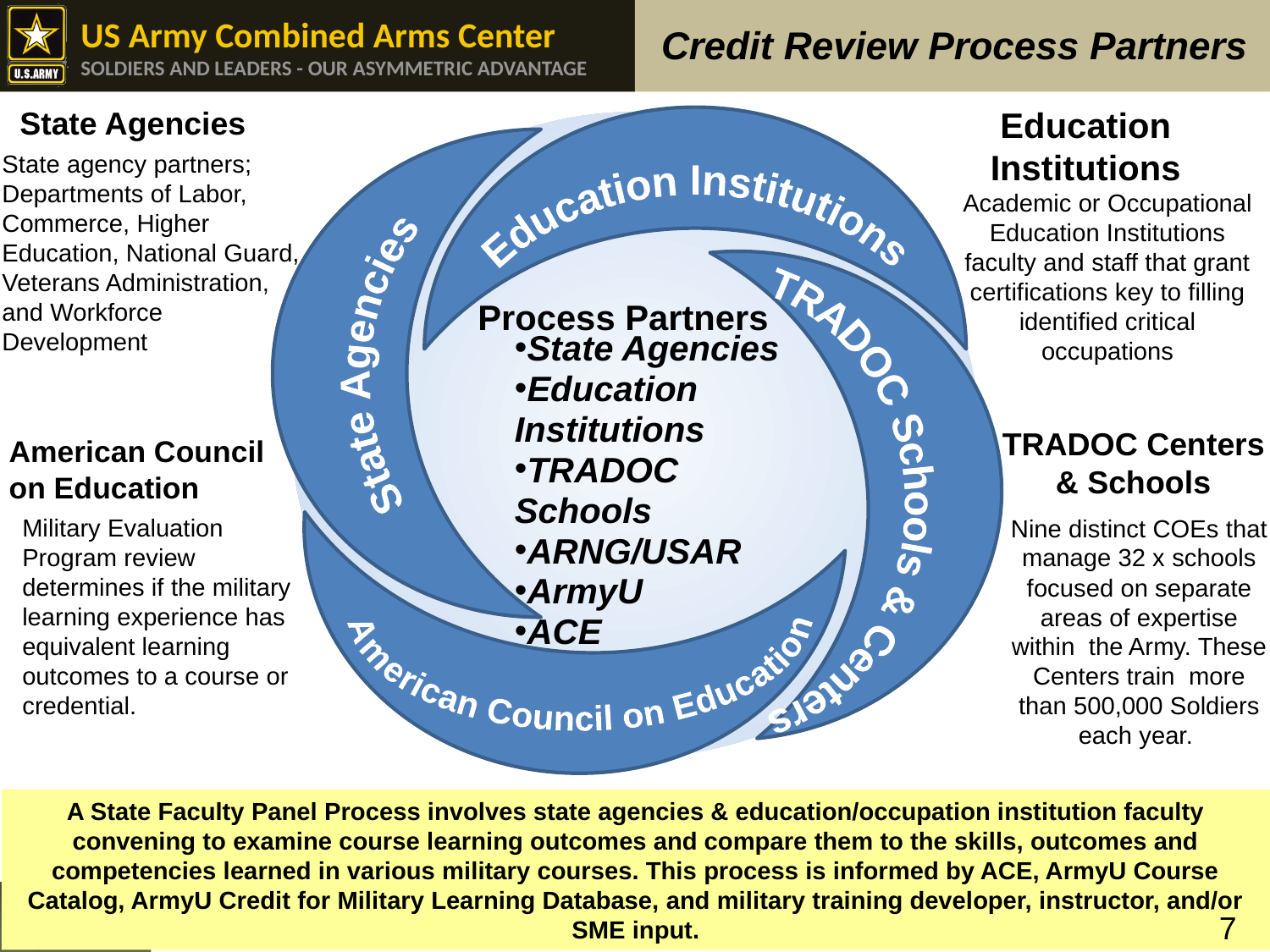

Credit Review Process Partners
State Agencies
Education Institutions

Education Institutions
State Agencies
TRADOC Schools & Centers
Process Partners
State Agencies
Education Institutions
TRADOC Schools
ARNG/USAR
ArmyU
ACE
American Council on Education
State agency partners; Departments of Labor, Commerce, Higher Education, National Guard,
Veterans Administration,
and Workforce Development
Academic or Occupational Education Institutions faculty and staff that grant certifications key to filling identified critical occupations
TRADOC Centers & Schools
American Council
on Education
Military Evaluation Program review determines if the military learning experience has equivalent learning outcomes to a course or credential.
Nine distinct COEs that manage 32 x schools focused on separate areas of expertise within  the Army. These Centers train  more than 500,000 Soldiers each year.
A State Faculty Panel Process involves state agencies & education/occupation institution faculty convening to examine course learning outcomes and compare them to the skills, outcomes and competencies learned in various military courses. This process is informed by ACE, ArmyU Course Catalog, ArmyU Credit for Military Learning Database, and military training developer, instructor, and/or SME input.
7